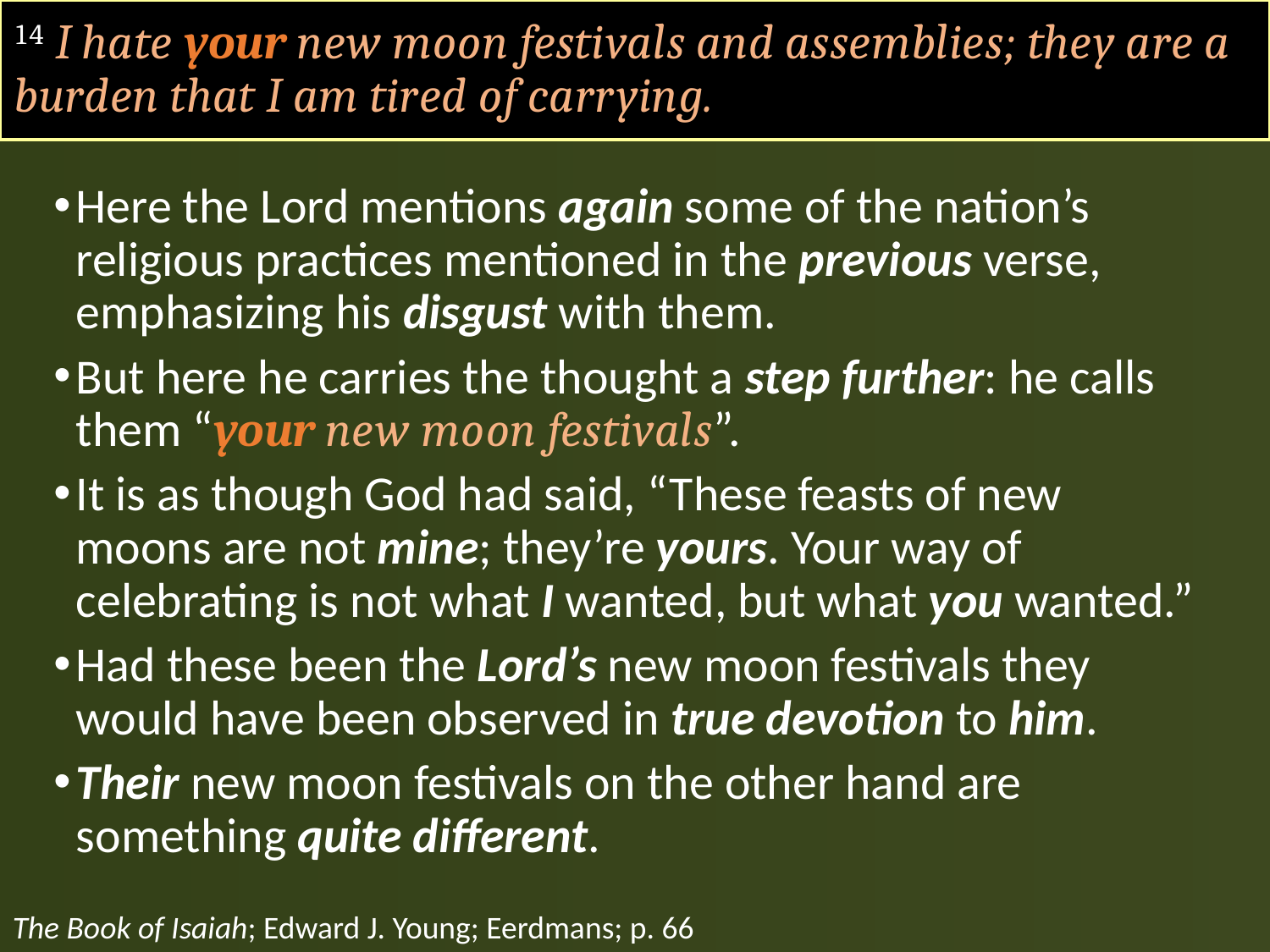

# 14 I hate your new moon festivals and assemblies; they are a burden that I am tired of carrying.
Here the Lord mentions again some of the nation’s religious practices mentioned in the previous verse, emphasizing his disgust with them.
But here he carries the thought a step further: he calls them “your new moon festivals”.
It is as though God had said, “These feasts of new moons are not mine; they’re yours. Your way of celebrating is not what I wanted, but what you wanted.”
Had these been the Lord’s new moon festivals they would have been observed in true devotion to him.
Their new moon festivals on the other hand are something quite different.
The Book of Isaiah; Edward J. Young; Eerdmans; p. 66